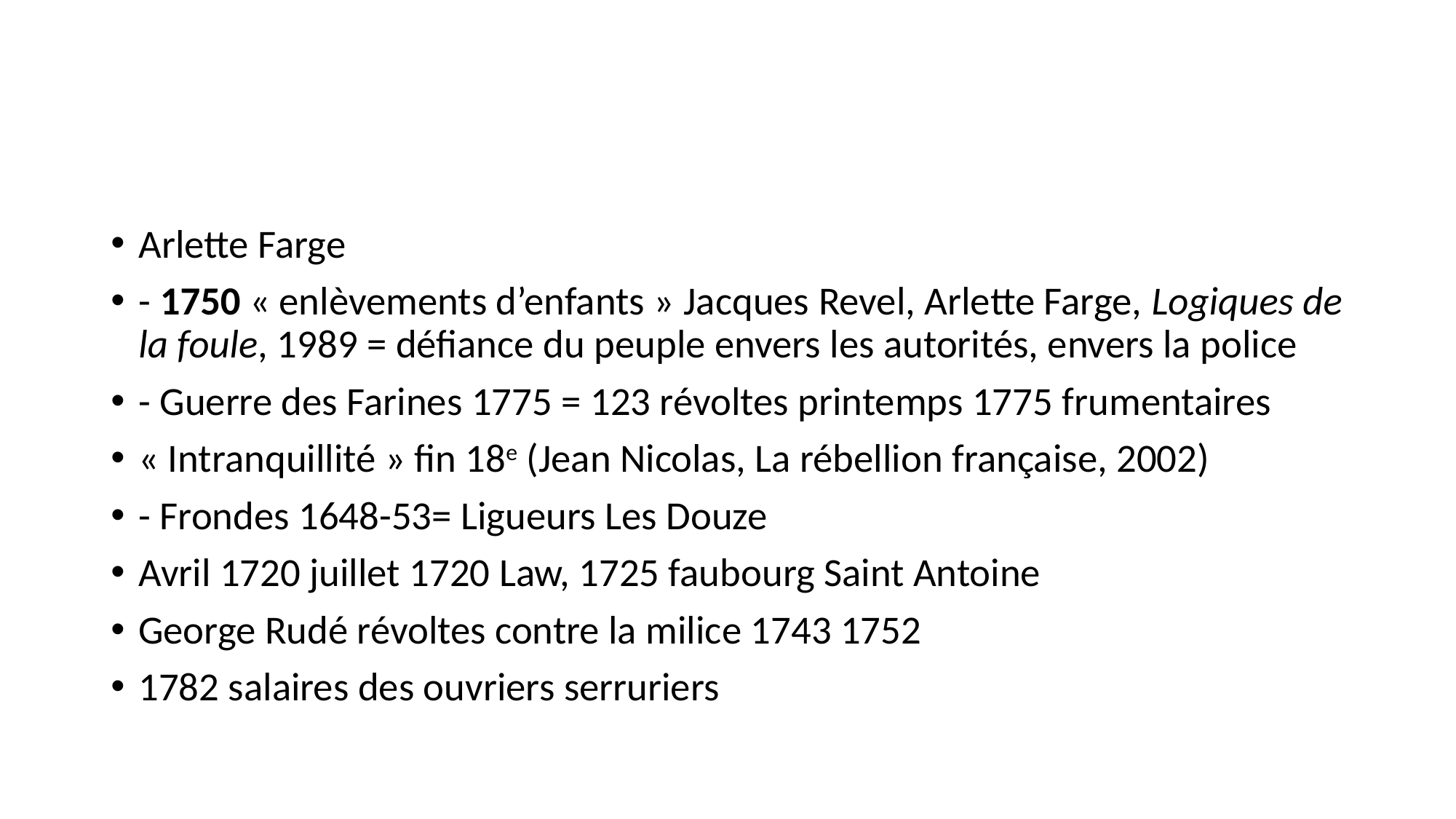

#
Arlette Farge
- 1750 « enlèvements d’enfants » Jacques Revel, Arlette Farge, Logiques de la foule, 1989 = défiance du peuple envers les autorités, envers la police
- Guerre des Farines 1775 = 123 révoltes printemps 1775 frumentaires
« Intranquillité » fin 18e (Jean Nicolas, La rébellion française, 2002)
- Frondes 1648-53= Ligueurs Les Douze
Avril 1720 juillet 1720 Law, 1725 faubourg Saint Antoine
George Rudé révoltes contre la milice 1743 1752
1782 salaires des ouvriers serruriers